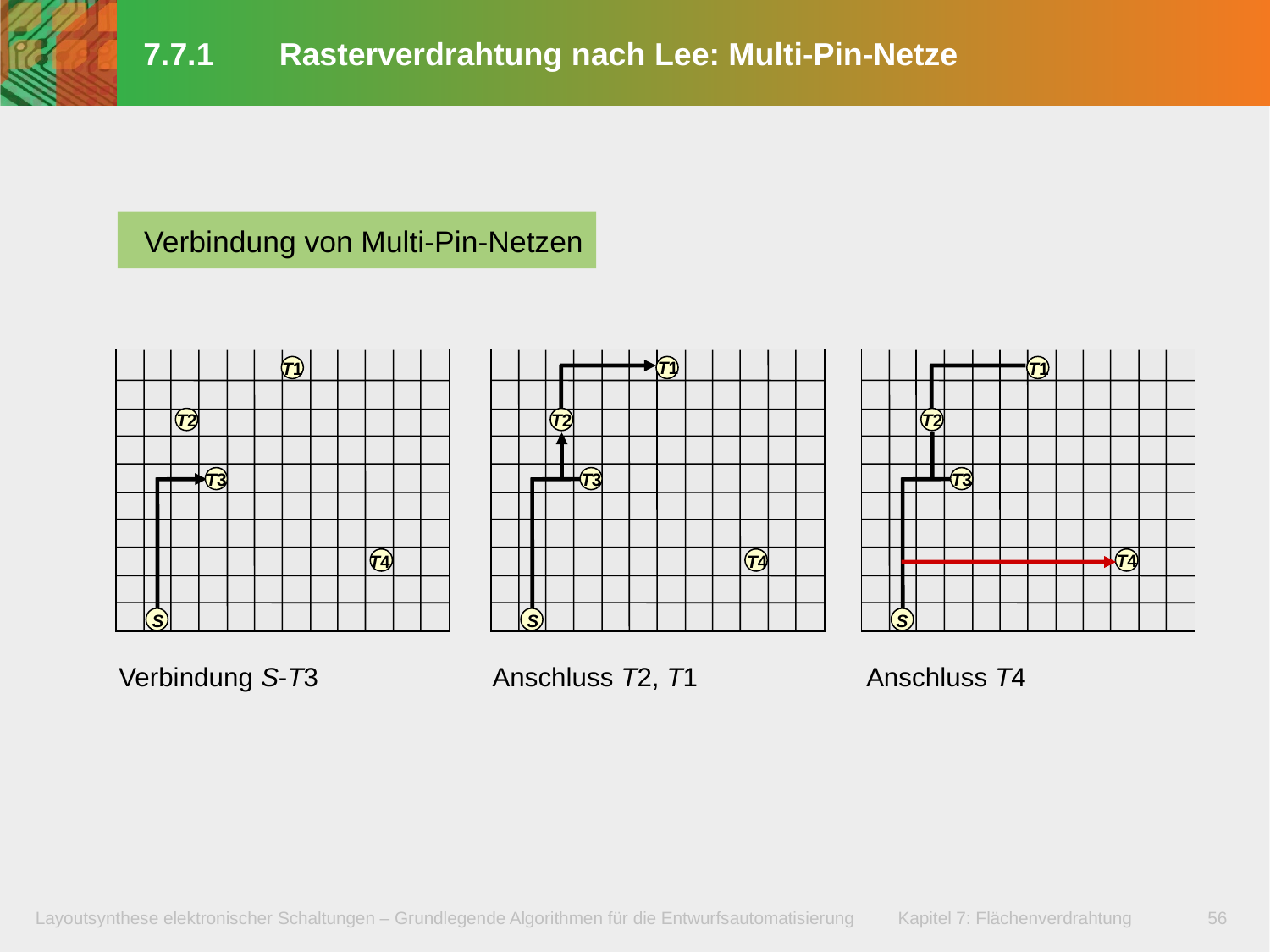

# 7.7.1	 Rasterverdrahtung nach Lee: Multi-Pin-Netze
Verbindung von Multi-Pin-Netzen

T1
T1
T1

T2
T2
T2

T3
T3
T3

T4
T4
T4

S
S
S
Verbindung S-T3
Anschluss T2, T1
Anschluss T4